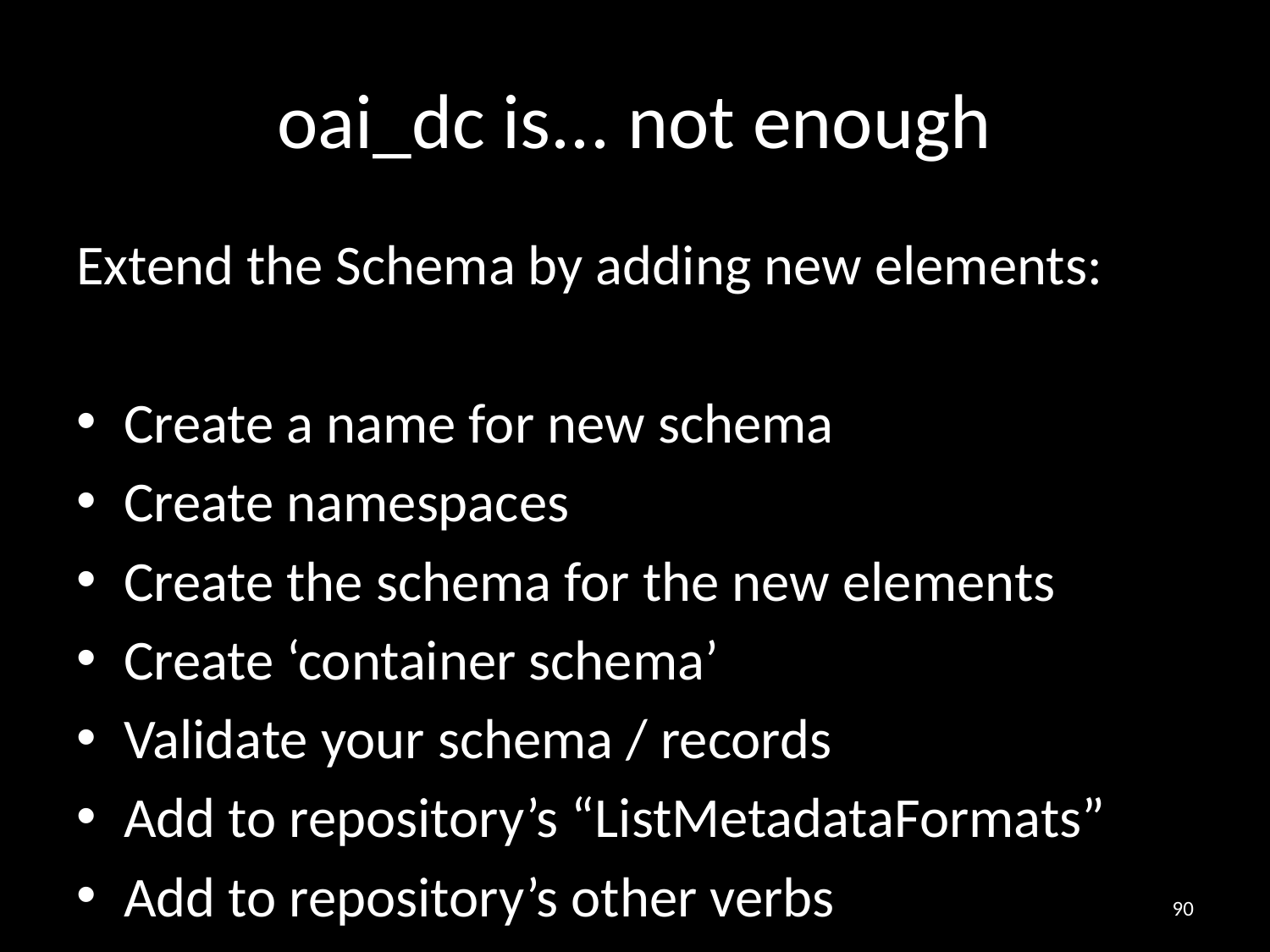

# oai_dc is... not enough
Extend the Schema by adding new elements:

Create a name for new schema
Create namespaces
Create the schema for the new elements
Create ‘container schema’
Validate your schema / records
Add to repository’s “ListMetadataFormats”
Add to repository’s other verbs
Test it worked and is valid

90